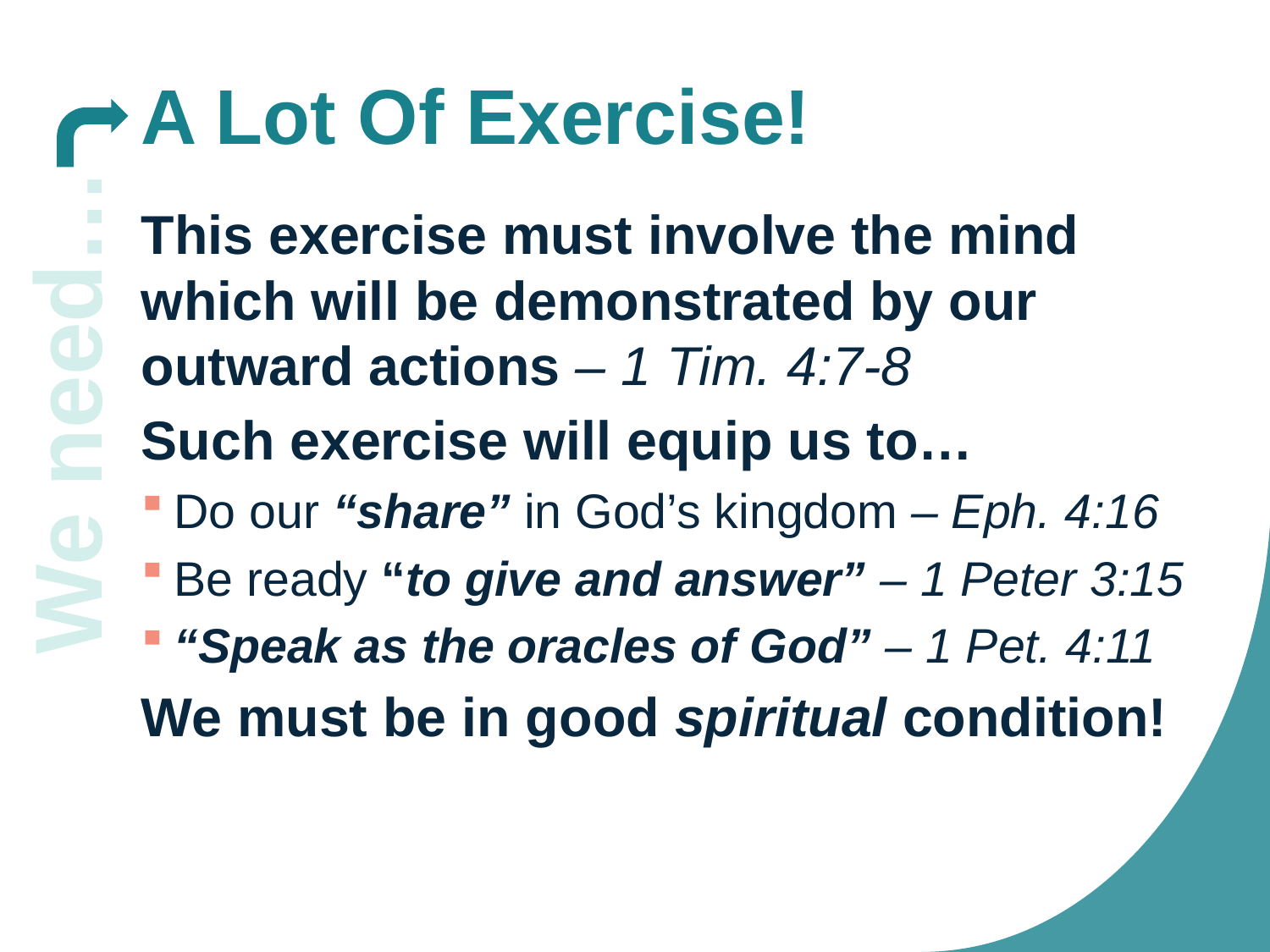

# A Lot Of Exercise!

This exercise must involve the mind which will be demonstrated by our outward actions – 1 Tim. 4:7-8
Such exercise will equip us to…
Do our “share” in God’s kingdom – Eph. 4:16
Be ready “to give and answer” – 1 Peter 3:15
“Speak as the oracles of God” – 1 Pet. 4:11
We must be in good spiritual condition!
We need…